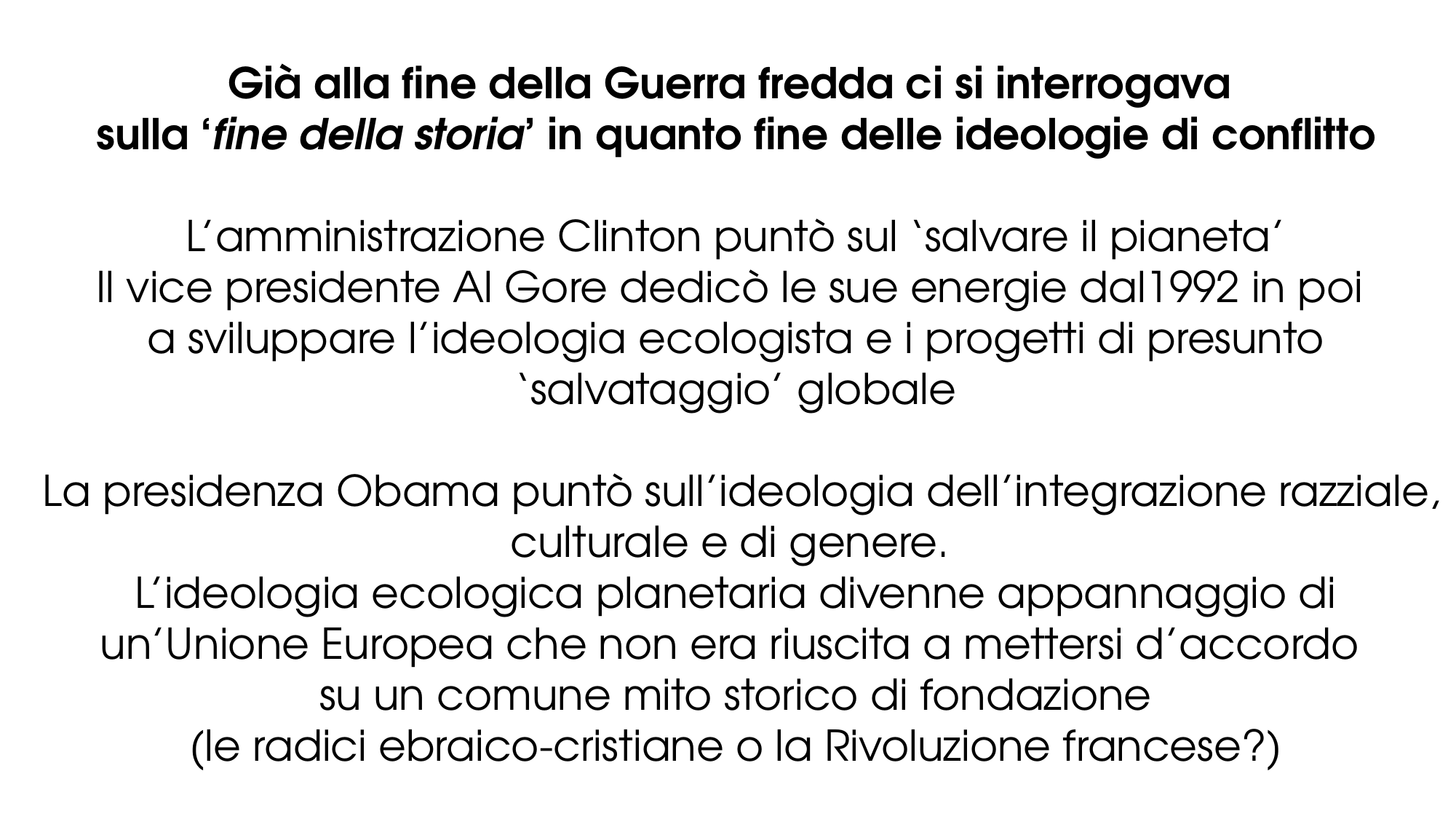

Già alla fine della Guerra fredda ci si interrogava
sulla ‘fine della storia’ in quanto fine delle ideologie di conflitto

L’amministrazione Clinton puntò sul ‘salvare il pianeta’
 Il vice presidente Al Gore dedicò le sue energie dal1992 in poi
a sviluppare l’ideologia ecologista e i progetti di presunto ‘salvataggio’ globale

 La presidenza Obama puntò sull’ideologia dell’integrazione razziale, culturale e di genere.
L’ideologia ecologica planetaria divenne appannaggio di un’Unione Europea che non era riuscita a mettersi d’accordo
su un comune mito storico di fondazione
(le radici ebraico-cristiane o la Rivoluzione francese?)